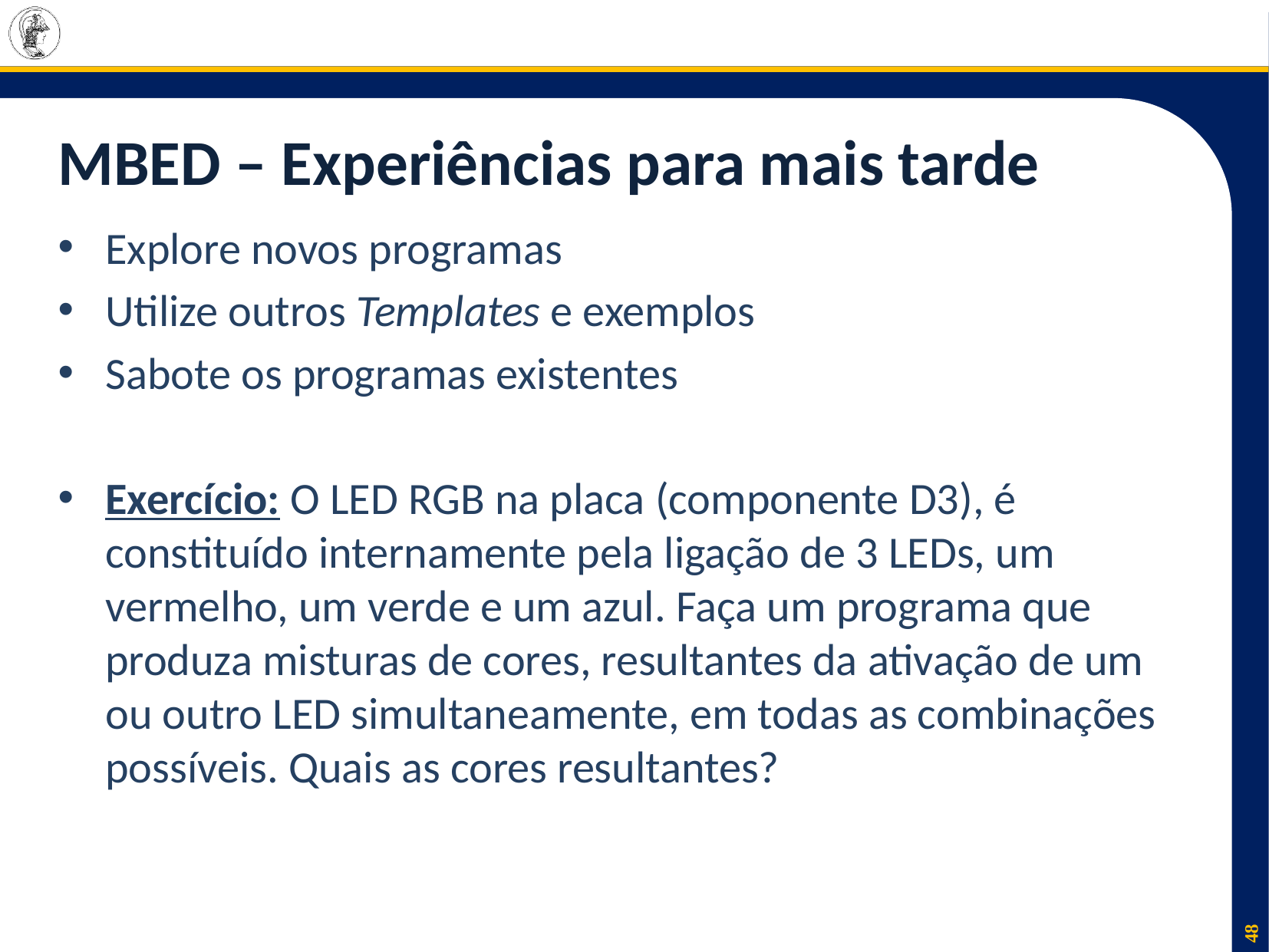

# MBED – Experiências para mais tarde
Explore novos programas
Utilize outros Templates e exemplos
Sabote os programas existentes

Exercício: O LED RGB na placa (componente D3), é constituído internamente pela ligação de 3 LEDs, um vermelho, um verde e um azul. Faça um programa que produza misturas de cores, resultantes da ativação de um ou outro LED simultaneamente, em todas as combinações possíveis. Quais as cores resultantes?